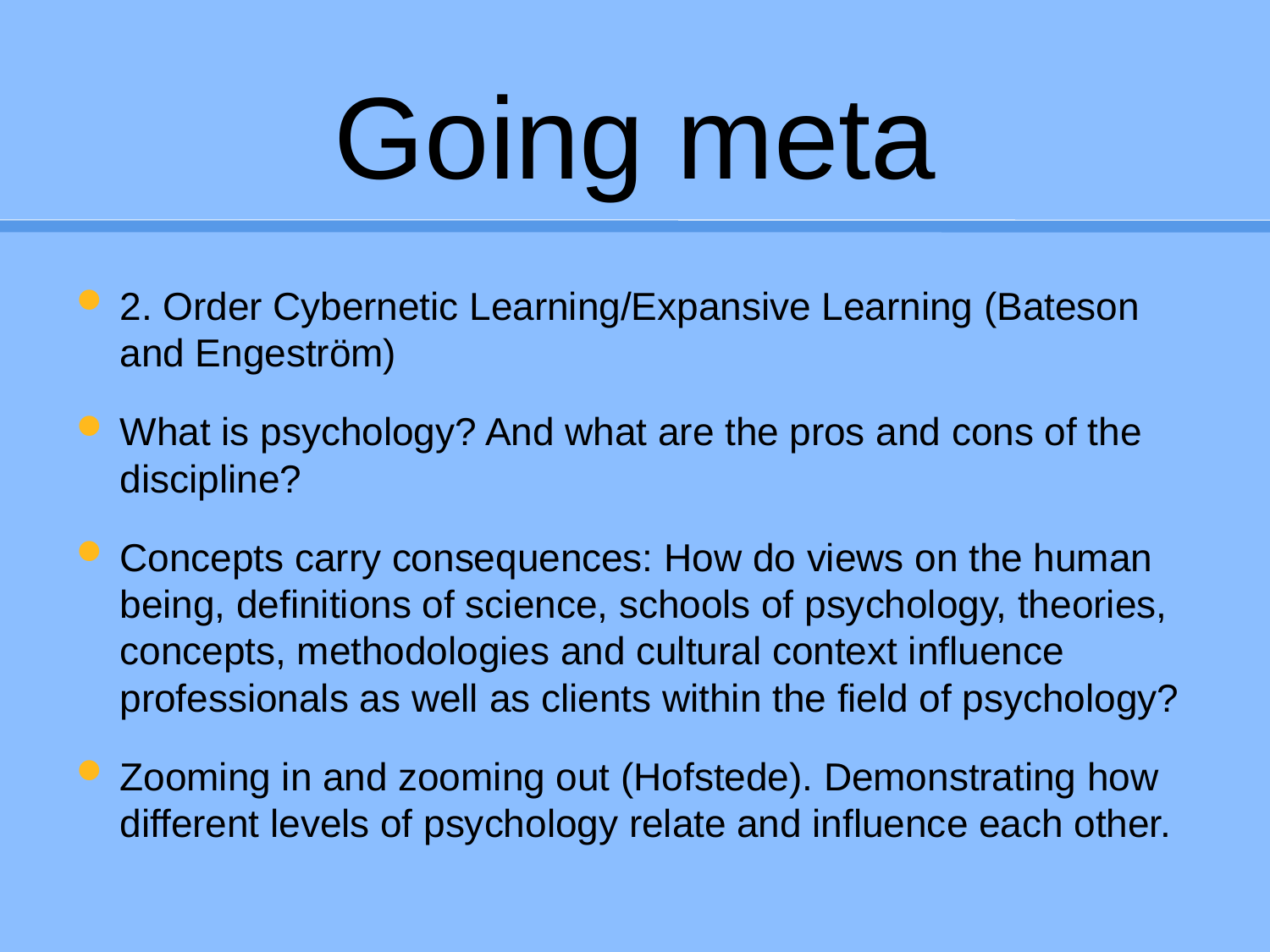

# Going meta
2. Order Cybernetic Learning/Expansive Learning (Bateson and Engeström)
What is psychology? And what are the pros and cons of the discipline?
Concepts carry consequences: How do views on the human being, definitions of science, schools of psychology, theories, concepts, methodologies and cultural context influence professionals as well as clients within the field of psychology?
Zooming in and zooming out (Hofstede). Demonstrating how different levels of psychology relate and influence each other.